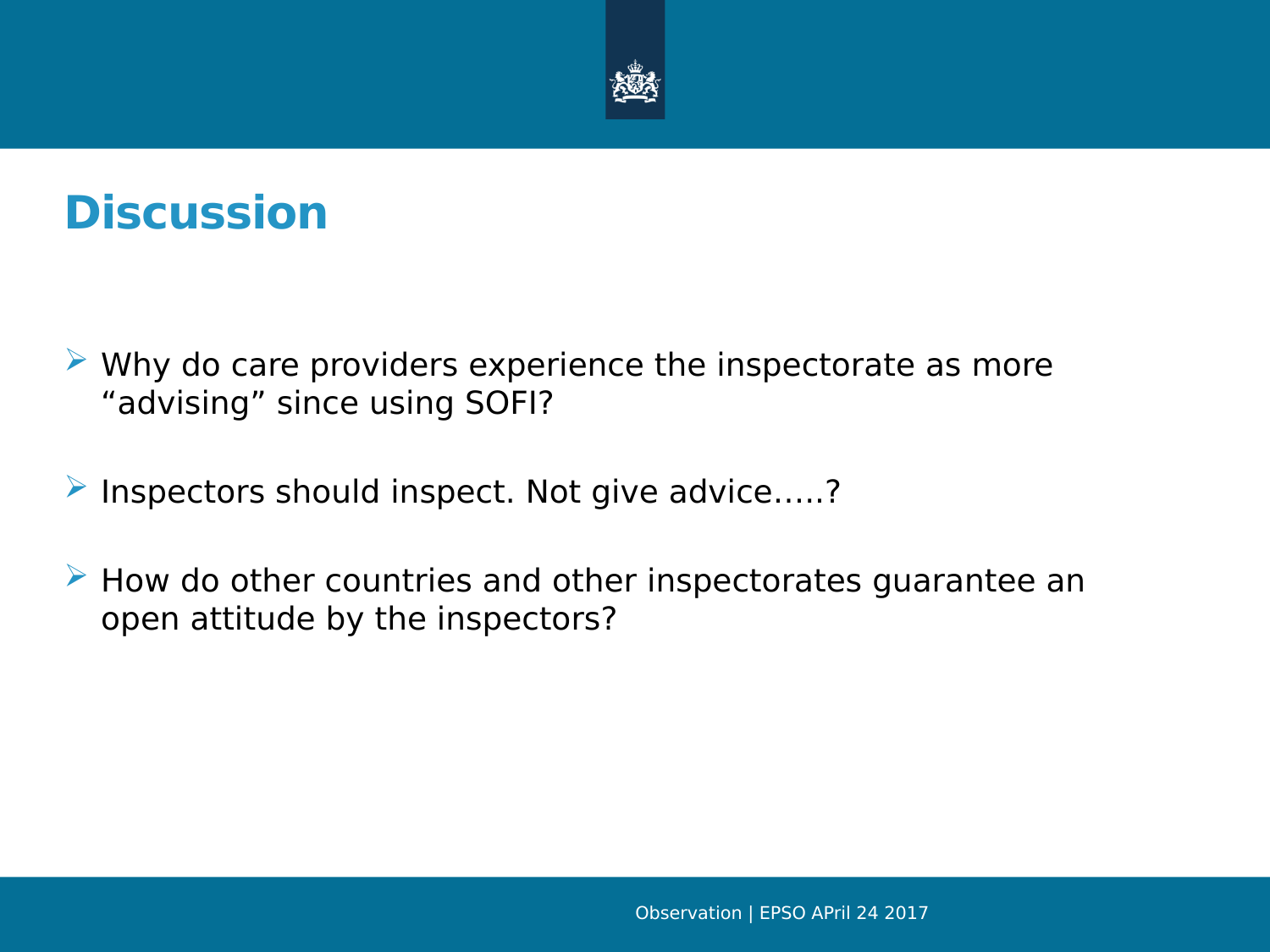

# Discussion

Why do care providers experience the inspectorate as more “advising” since using SOFI?

Inspectors should inspect. Not give advice…..?

How do other countries and other inspectorates guarantee an open attitude by the inspectors?

Observation | EPSO APril 24 2017